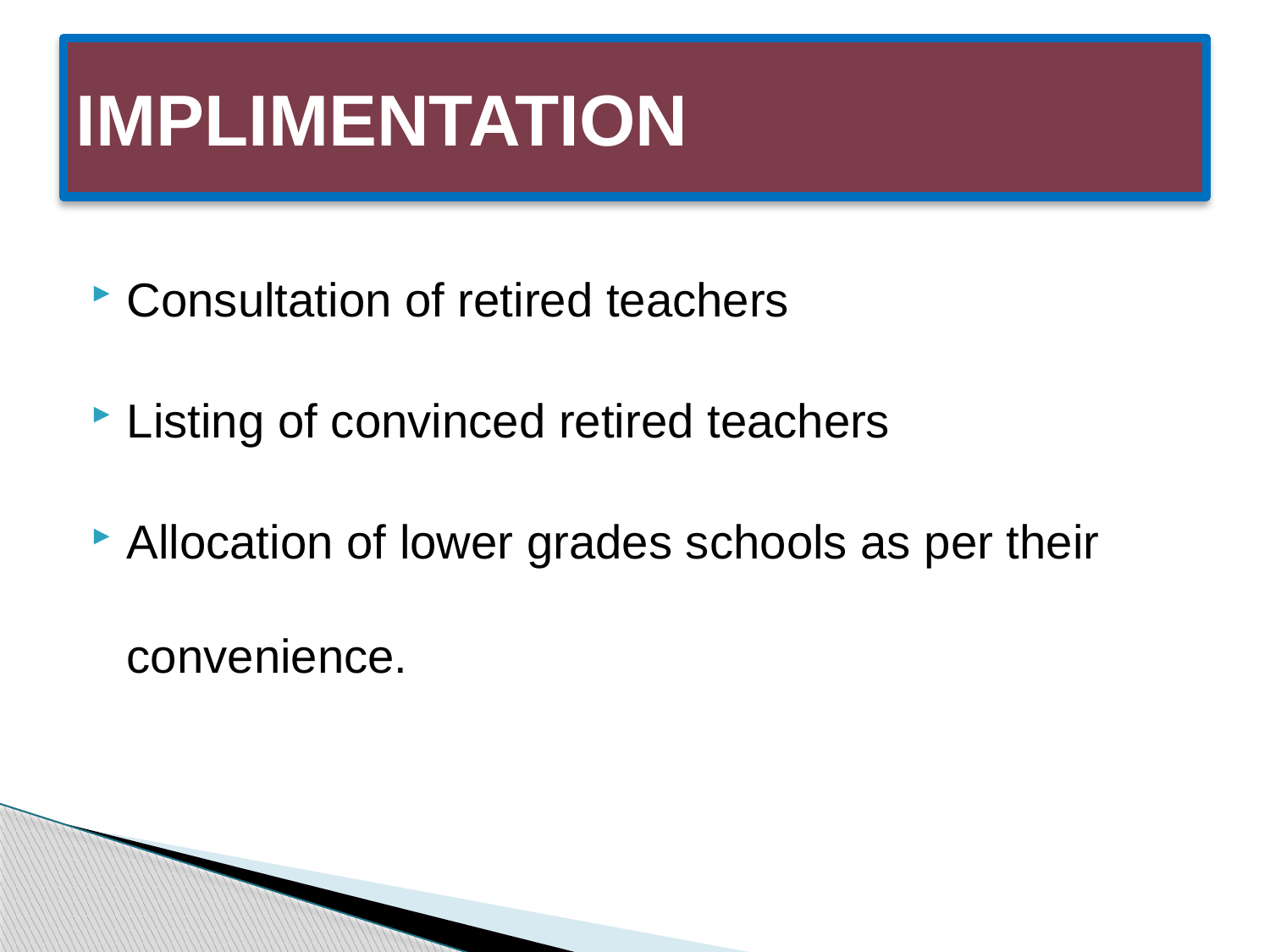

# IMPLIMENTATION
Consultation of retired teachers
Listing of convinced retired teachers
Allocation of lower grades schools as per their convenience.